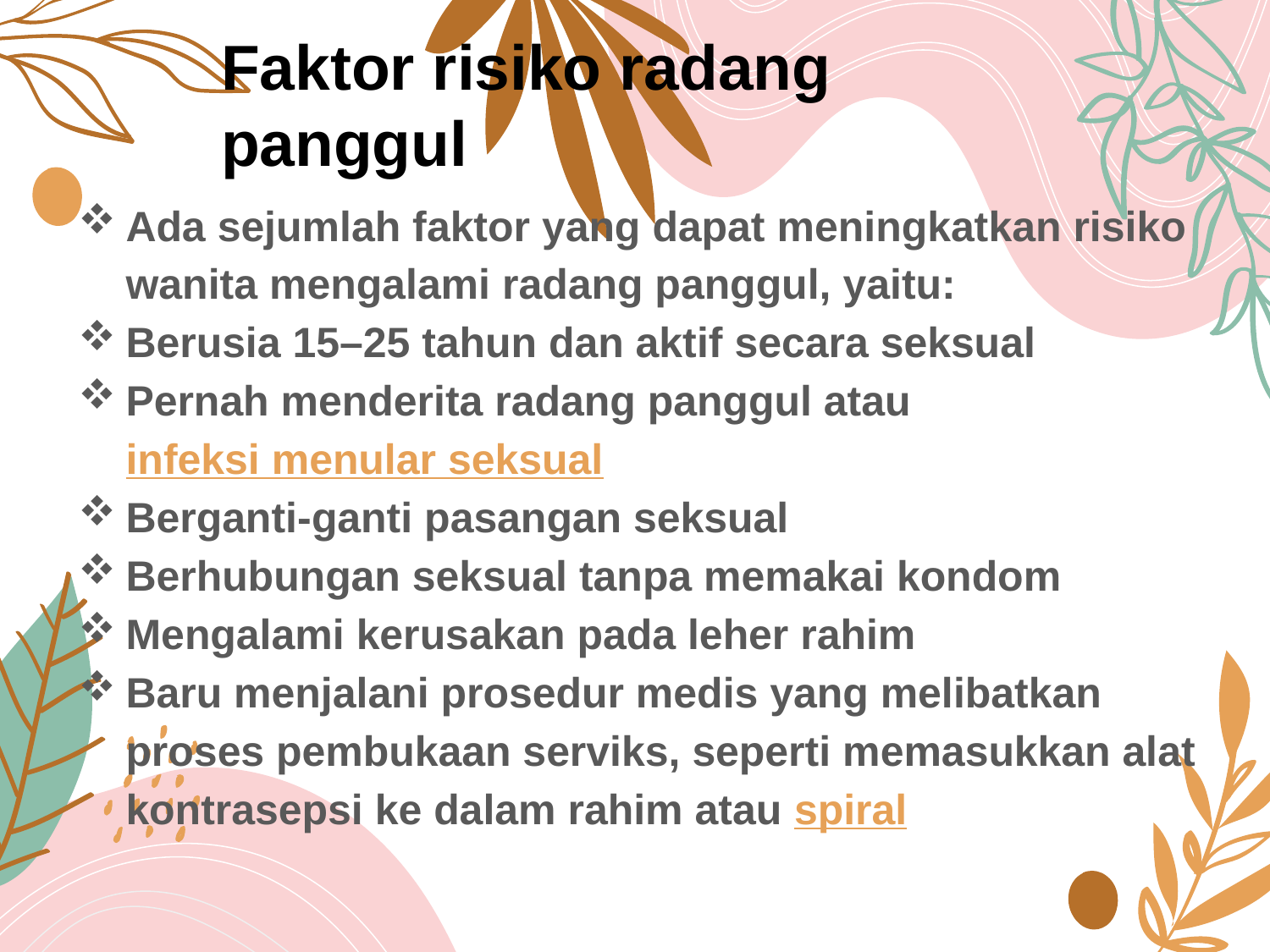

# Faktor risiko radang panggul
Ada sejumlah faktor yang dapat meningkatkan risiko wanita mengalami radang panggul, yaitu:
Berusia 15–25 tahun dan aktif secara seksual
Pernah menderita radang panggul atau infeksi menular seksual
Berganti-ganti pasangan seksual
Berhubungan seksual tanpa memakai kondom
Mengalami kerusakan pada leher rahim
Baru menjalani prosedur medis yang melibatkan proses pembukaan serviks, seperti memasukkan alat kontrasepsi ke dalam rahim atau spiral